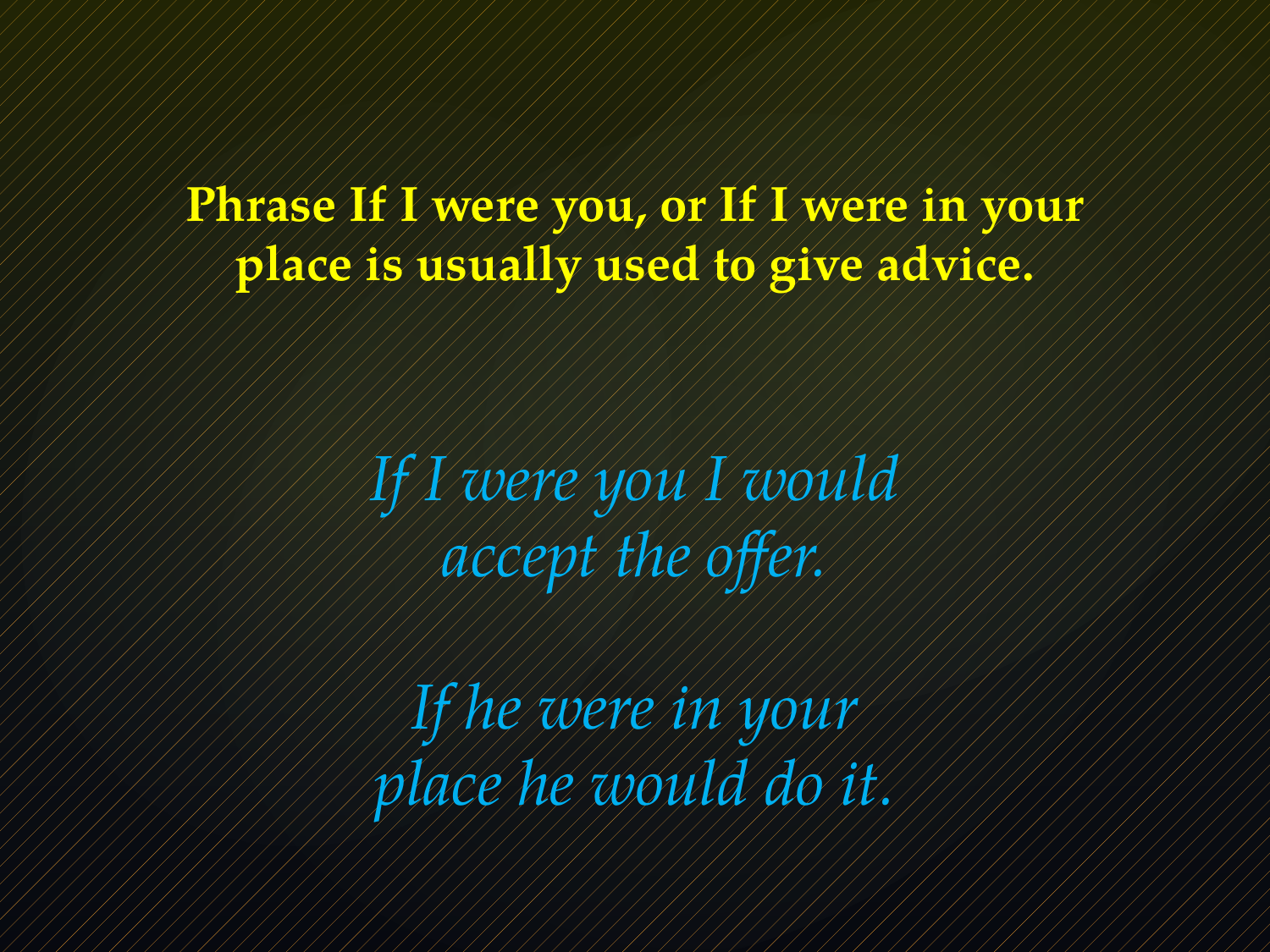

Phrase If I were you, or If I were in your place is usually used to give advice.
If I were you I would accept the offer.

If he were in your place he would do it.